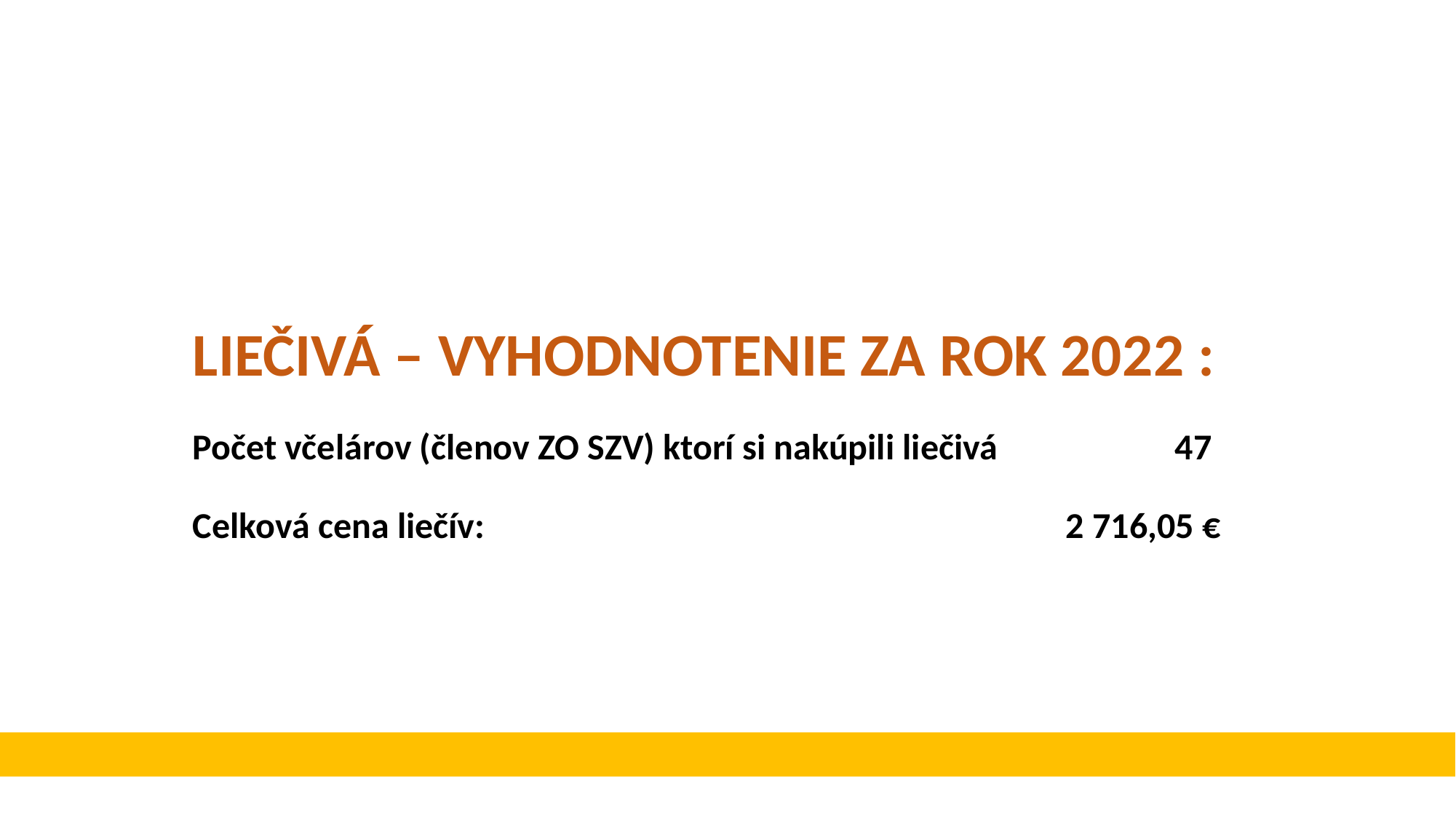

# LIEČIVÁ – VYHODNOTENIE ZA ROK 2022 : Počet včelárov (členov ZO SZV) ktorí si nakúpili liečivá		47 Celková cena liečív:						2 716,05 €